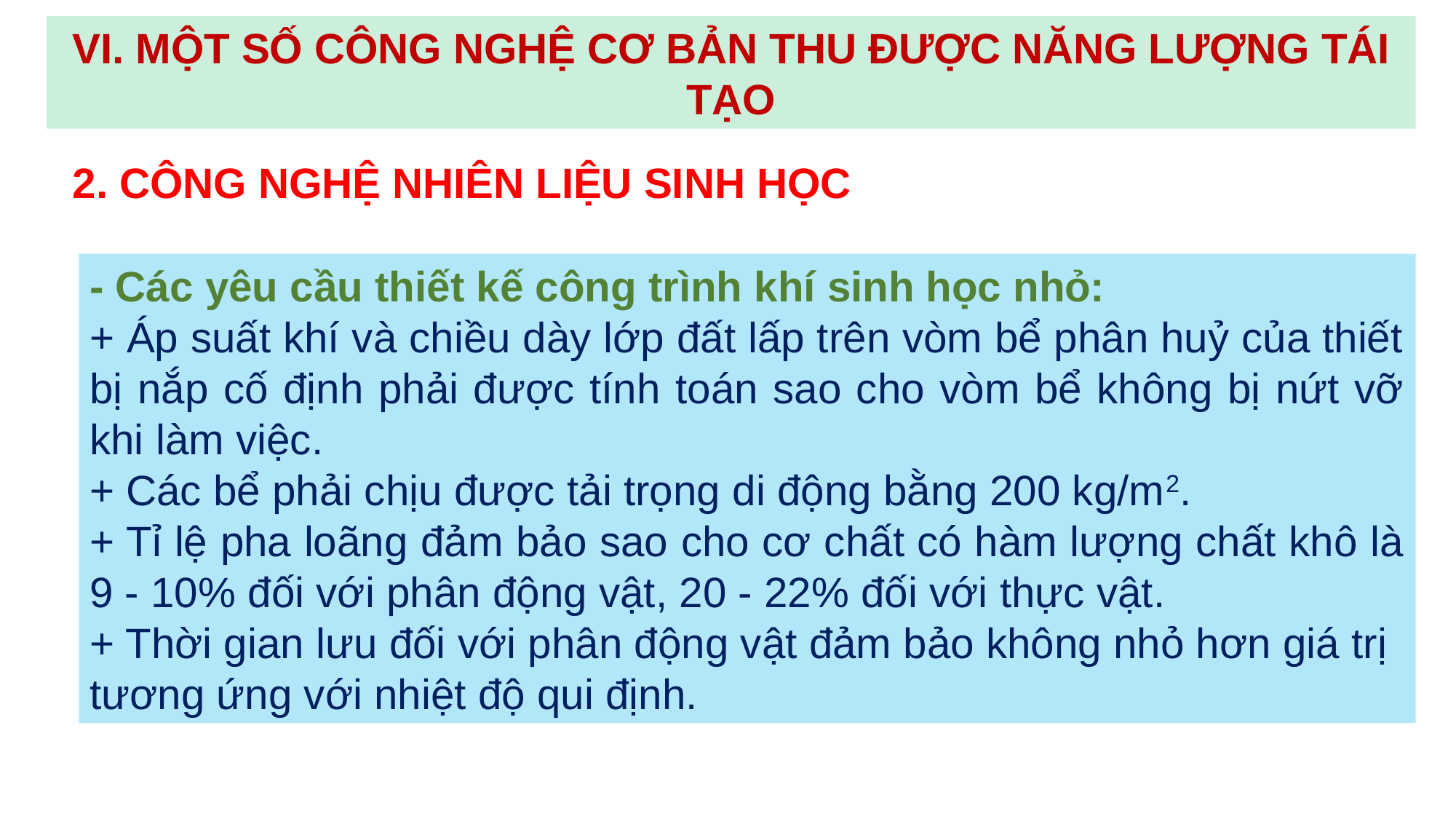

VI. MỘT SỐ CÔNG NGHỆ CƠ BẢN THU ĐƯỢC NĂNG LƯỢNG TÁI TẠO
2. CÔNG NGHỆ NHIÊN LIỆU SINH HỌC
- Các yêu cầu thiết kế công trình khí sinh học nhỏ:
+ Áp suất khí và chiều dày lớp đất lấp trên vòm bể phân huỷ của thiết bị nắp cố định phải được tính toán sao cho vòm bể không bị nứt vỡ khi làm việc.
+ Các bể phải chịu được tải trọng di động bằng 200 kg/m2.
+ Tỉ lệ pha loãng đảm bảo sao cho cơ chất có hàm lượng chất khô là 9 - 10% đối với phân động vật, 20 - 22% đối với thực vật.
+ Thời gian lưu đối với phân động vật đảm bảo không nhỏ hơn giá trị tương ứng với nhiệt độ qui định.